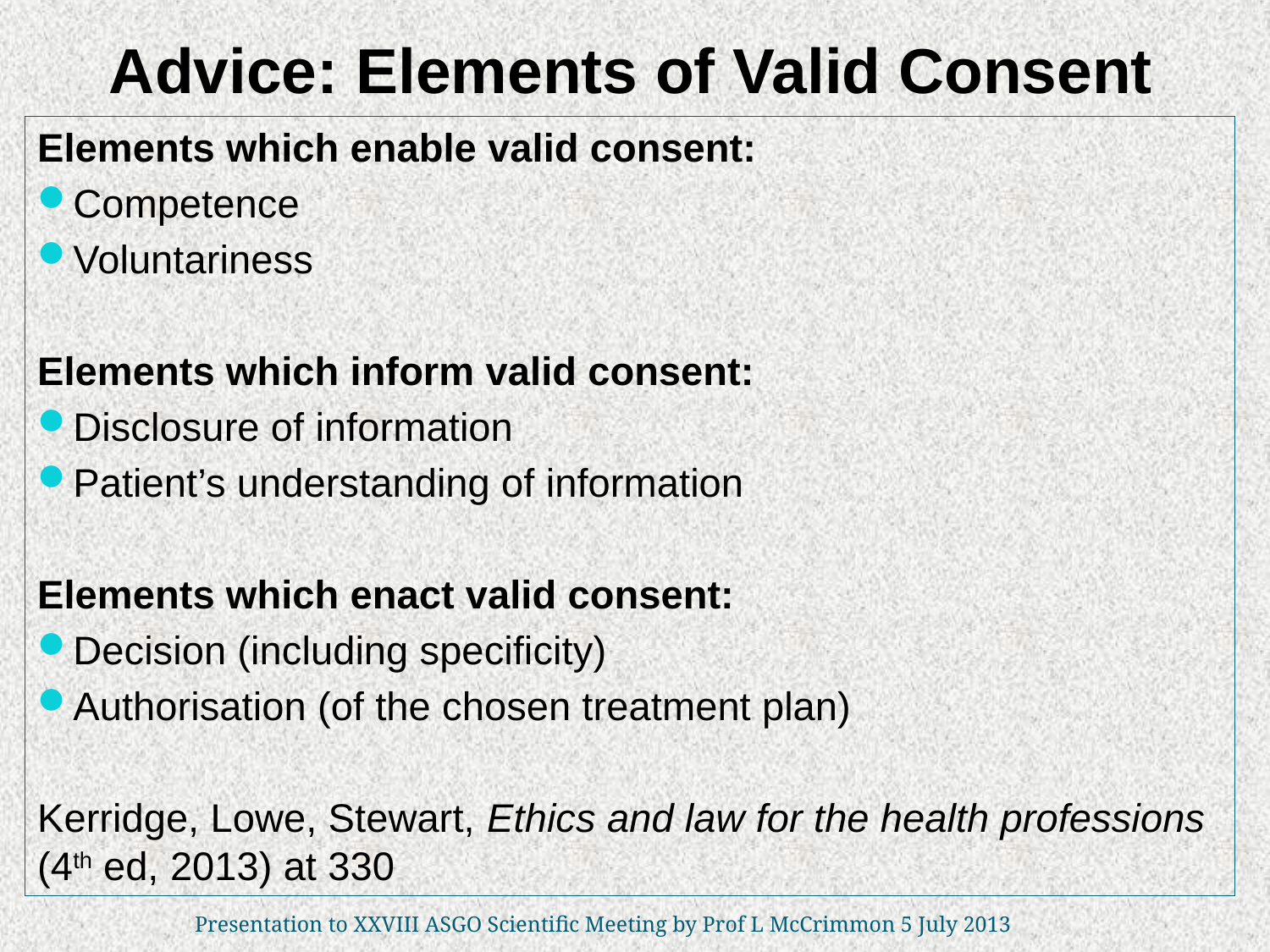

# Advice: Elements of Valid Consent
Elements which enable valid consent:
Competence
Voluntariness

Elements which inform valid consent:
Disclosure of information
Patient’s understanding of information

Elements which enact valid consent:
Decision (including specificity)
Authorisation (of the chosen treatment plan)

Kerridge, Lowe, Stewart, Ethics and law for the health professions (4th ed, 2013) at 330

Presentation to XXVIII ASGO Scientific Meeting by Prof L McCrimmon 5 July 2013